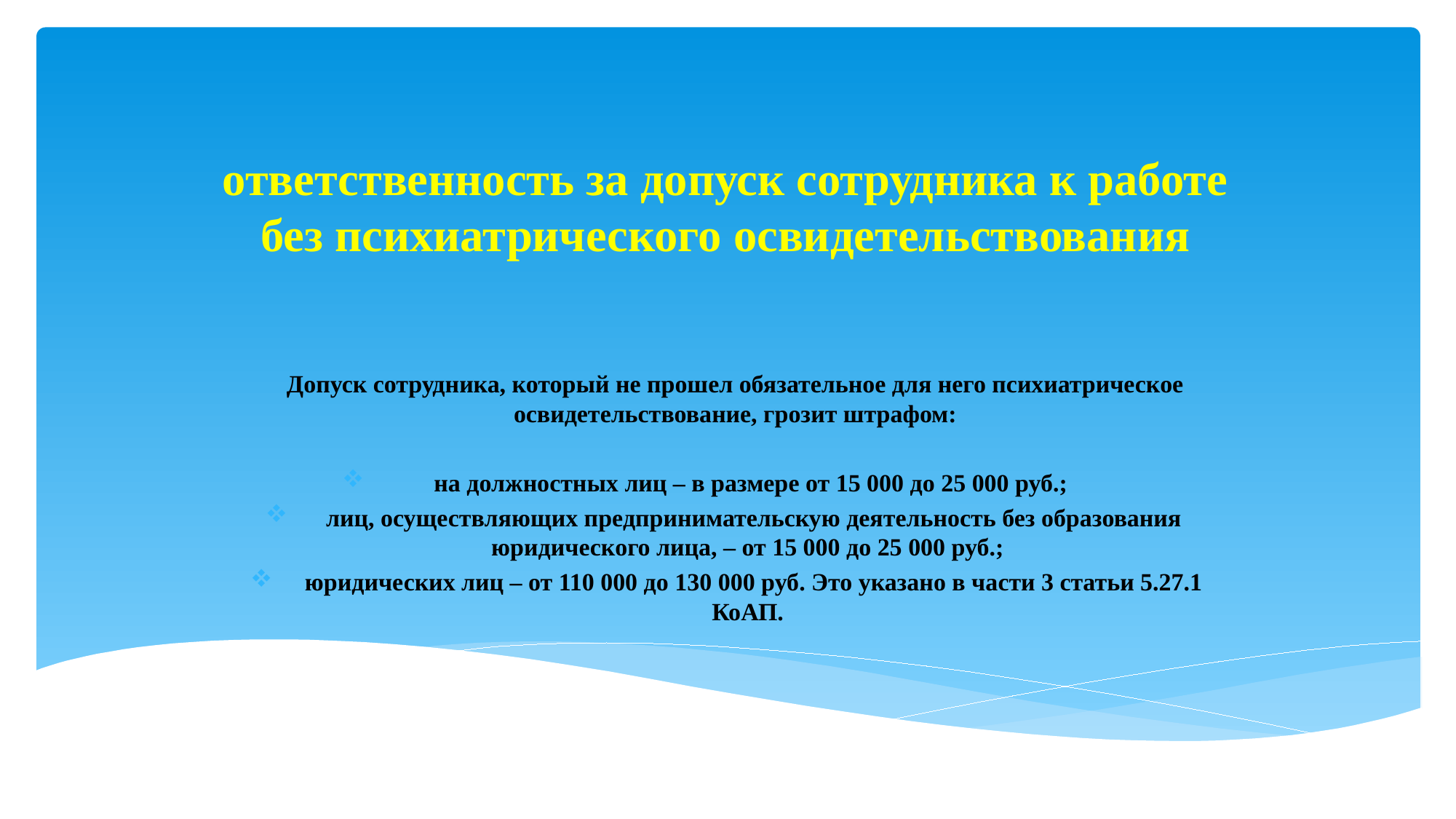

# ответственность за допуск сотрудника к работе без психиатрического освидетельствования
Допуск сотрудника, который не прошел обязательное для него психиатрическое освидетельствование, грозит штрафом:

 на должностных лиц – в размере от 15 000 до 25 000 руб.;
 лиц, осуществляющих предпринимательскую деятельность без образования юридического лица, – от 15 000 до 25 000 руб.;
 юридических лиц – от 110 000 до 130 000 руб. Это указано в части 3 статьи 5.27.1 КоАП.